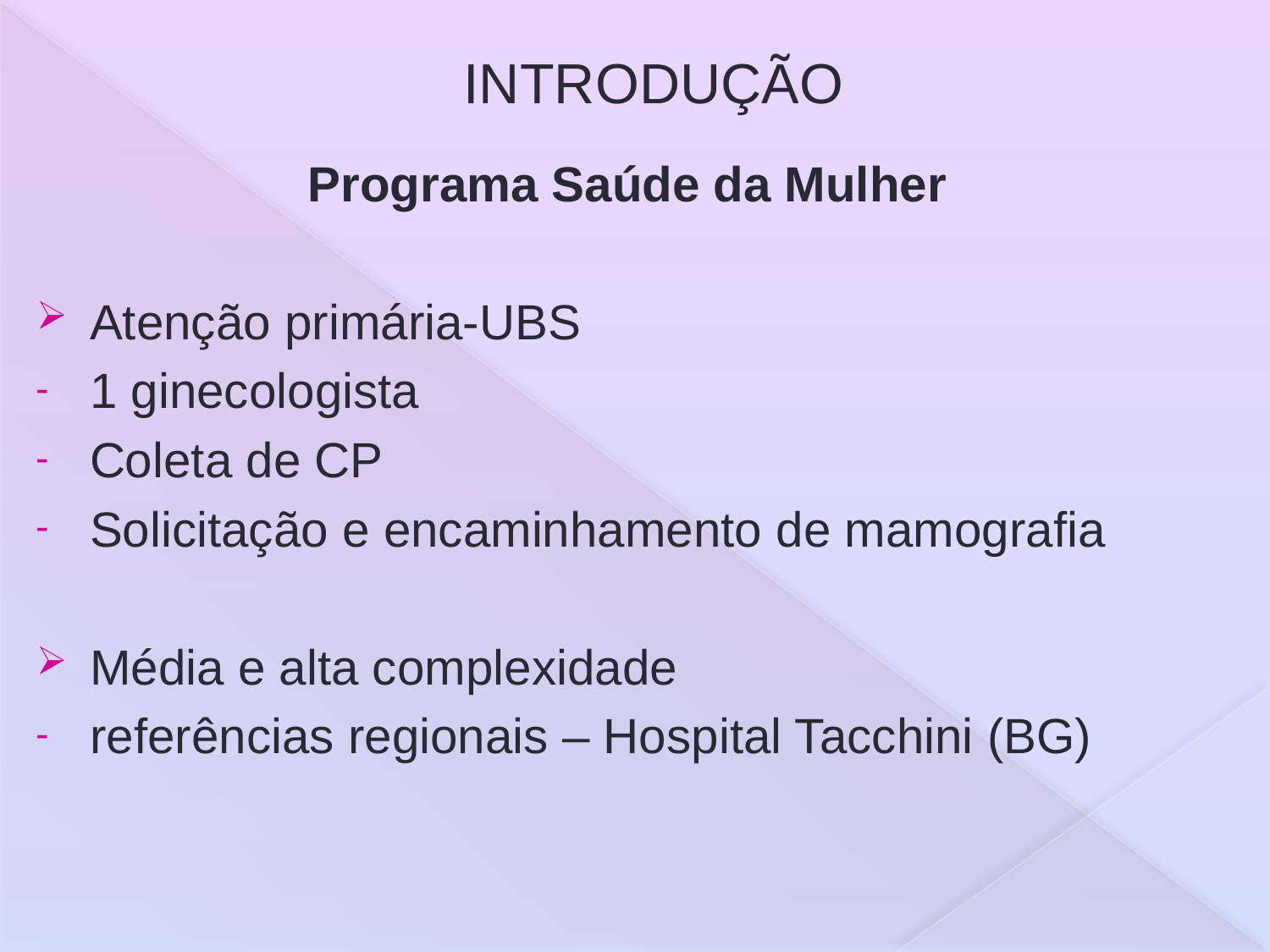

# INTRODUÇÃO
Programa Saúde da Mulher

Atenção primária-UBS
1 ginecologista
Coleta de CP
Solicitação e encaminhamento de mamografia

Média e alta complexidade
referências regionais – Hospital Tacchini (BG)